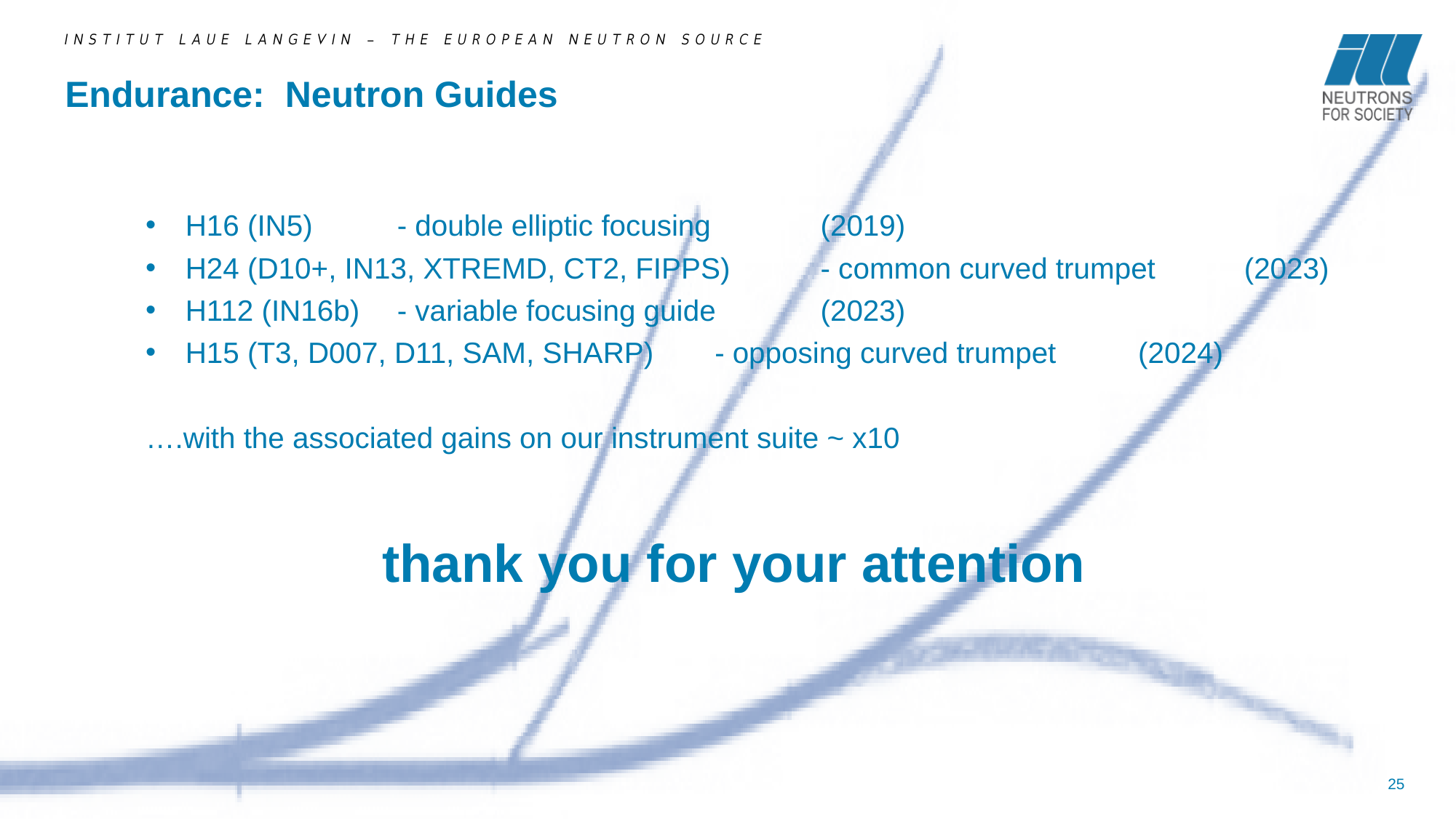

# Endurance:  Neutron Guides
H16 (IN5) 					- double elliptic focusing 	(2019)
H24 (D10+, IN13, XTREMD, CT2, FIPPS) 	- common curved trumpet 	(2023)
H112 (IN16b)				- variable focusing guide 	(2023)
H15 (T3, D007, D11, SAM, SHARP)		- opposing curved trumpet	(2024)

….with the associated gains on our instrument suite ~ x10
thank you for your attention